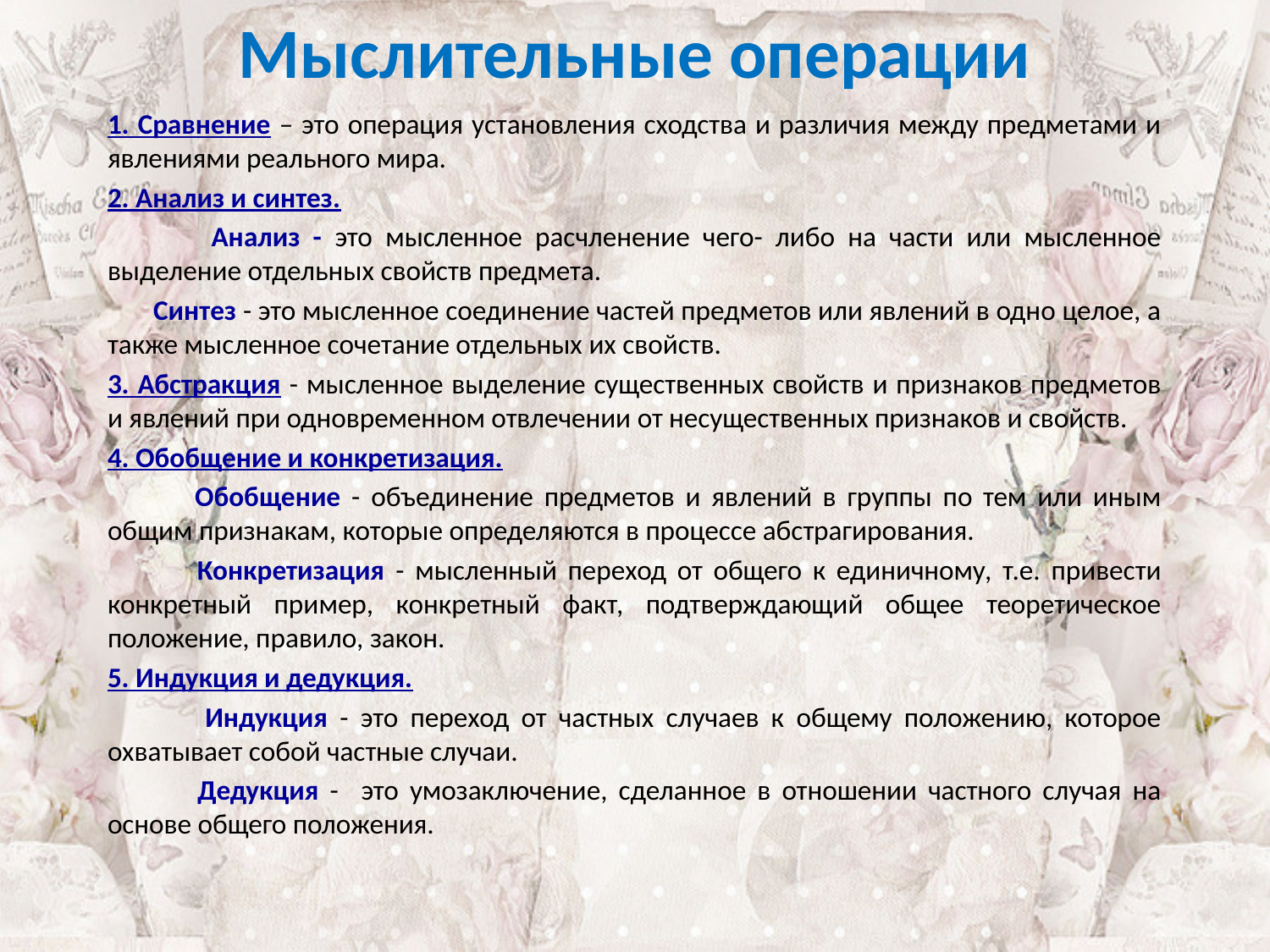

Мыслительные операции
1. Сравнение – это операция установления сходства и различия между предметами и явлениями реального мира.
2. Анализ и синтез.
        Анализ - это мысленное расчленение чего- либо на части или мысленное выделение отдельных свойств предмета.
       Синтез - это мысленное соединение частей предметов или явлений в одно целое, а также мысленное сочетание отдельных их свойств.
3. Абстракция - мысленное выделение существенных свойств и признаков предметов и явлений при одновременном отвлечении от несущественных признаков и свойств.
4. Обобщение и конкретизация.
        Обобщение - объединение предметов и явлений в группы по тем или иным общим признакам, которые определяются в процессе абстрагирования.
         Конкретизация - мысленный переход от общего к единичному, т.е. привести конкретный пример, конкретный факт, подтверждающий общее теоретическое положение, правило, закон.
5. Индукция и дедукция.
        Индукция - это переход от частных случаев к общему положению, которое охватывает собой частные случаи.
        Дедукция -  это умозаключение, сделанное в отношении частного случая на основе общего положения.